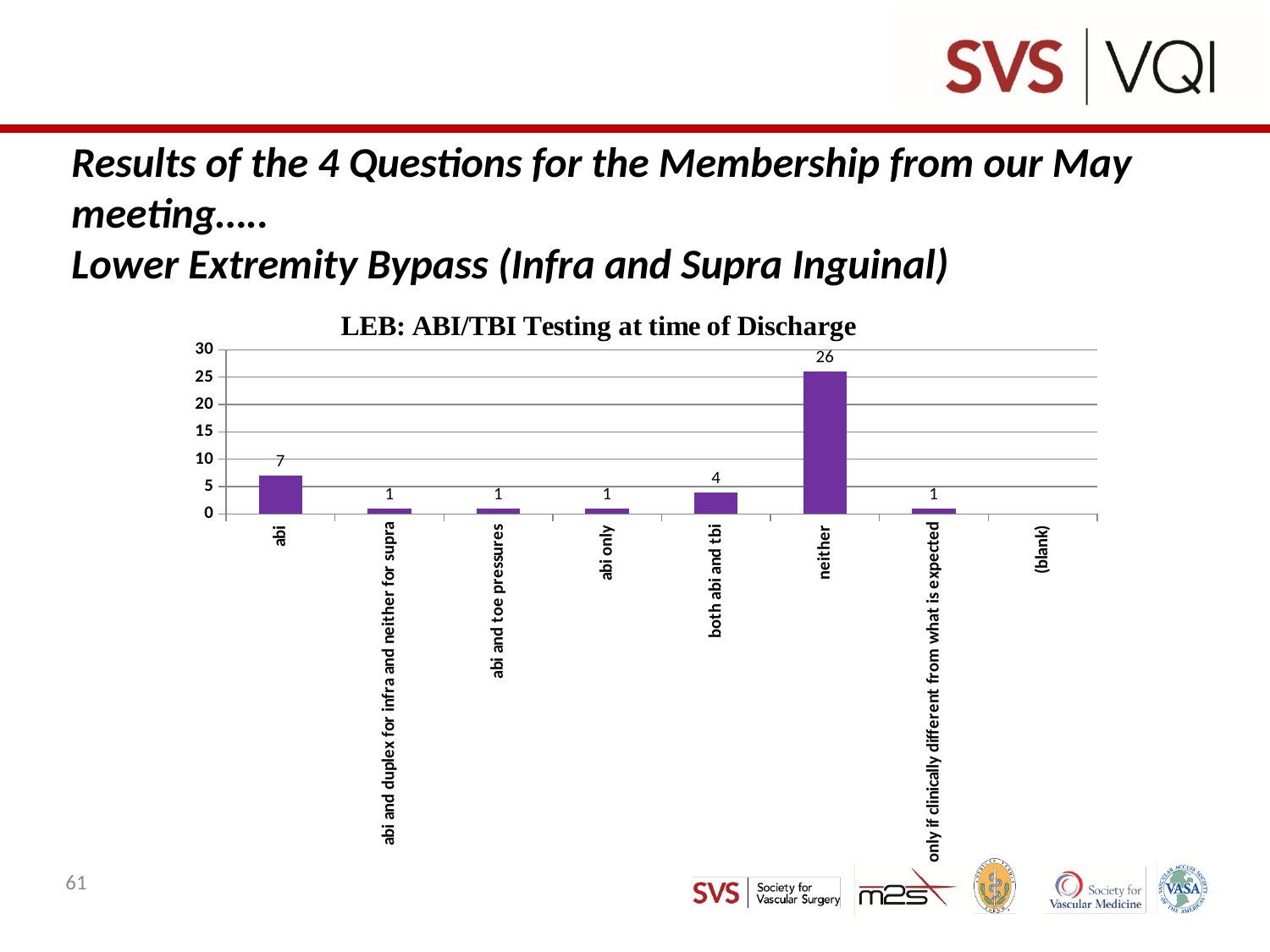

Results of the 4 Questions for the Membership from our May meeting…..
Lower Extremity Bypass (Infra and Supra Inguinal)

[unsupported chart]

61